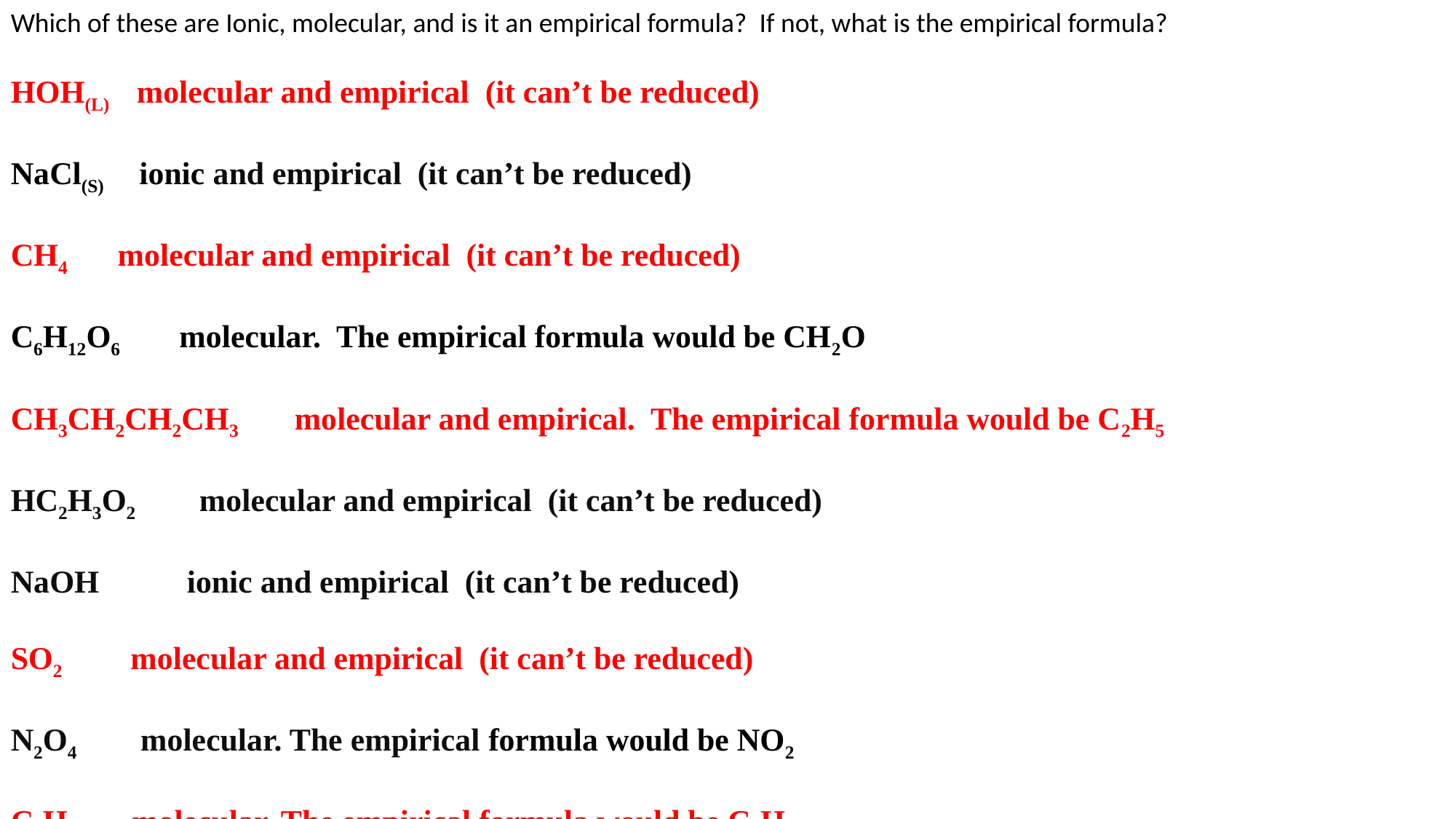

Which of these are Ionic, molecular, and is it an empirical formula?  If not, what is the empirical formula?

HOH(L)      molecular and empirical  (it can’t be reduced)

NaCl(S)       ionic and empirical  (it can’t be reduced)

CH4           molecular and empirical  (it can’t be reduced)

C6H12O6             molecular.  The empirical formula would be CH2O

CH3CH2CH2CH3       molecular and empirical.  The empirical formula would be C2H5

HC2H3O2              molecular and empirical  (it can’t be reduced)

NaOH           ionic and empirical  (it can’t be reduced)

SO2               molecular and empirical  (it can’t be reduced)

N2O4              molecular. The empirical formula would be NO2

C8H18          molecular. The empirical formula would be C4H9